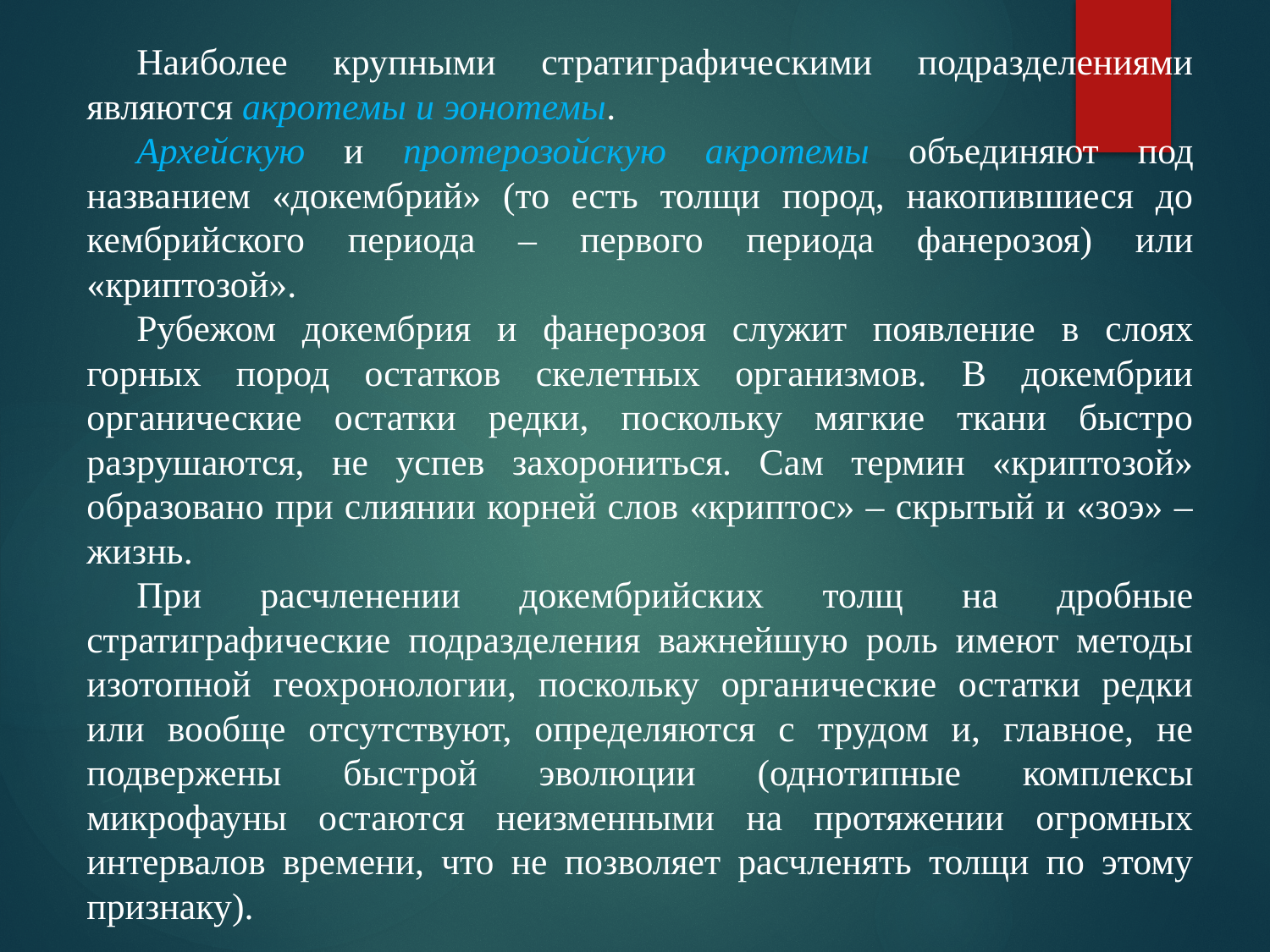

Наиболее крупными стратиграфическими подразделениями являются акротемы и эонотемы.
Архейскую и протерозойскую акротемы объединяют под названием «докембрий» (то есть толщи пород, накопившиеся до кембрийского периода – первого периода фанерозоя) или «криптозой».
Рубежом докембрия и фанерозоя служит появление в слоях горных пород остатков скелетных организмов. В докембрии органические остатки редки, поскольку мягкие ткани быстро разрушаются, не успев захорониться. Сам термин «криптозой» образовано при слиянии корней слов «криптос» – скрытый и «зоэ» – жизнь.
При расчленении докембрийских толщ на дробные стратиграфические подразделения важнейшую роль имеют методы изотопной геохронологии, поскольку органические остатки редки или вообще отсутствуют, определяются с трудом и, главное, не подвержены быстрой эволюции (однотипные комплексы микрофауны остаются неизменными на протяжении огромных интервалов времени, что не позволяет расчленять толщи по этому признаку).